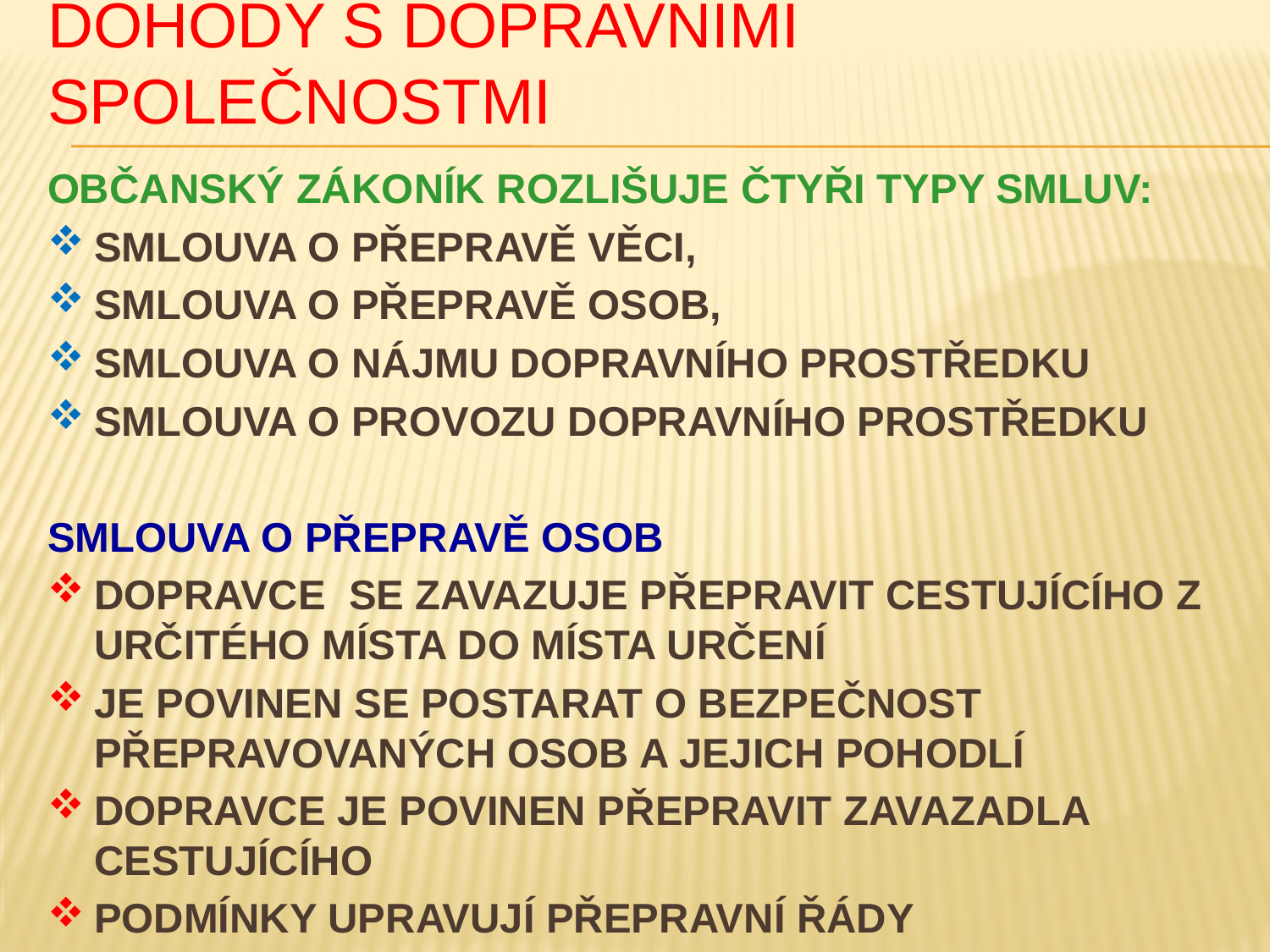

# dohodY s dopravními společnostmi
Občanský zákoník rozlišuje čtyři typy smluv:
smlouvA o přepravě věci,
smlouvA o přepravě osob,
smlouvA o nájmu dopravního prostředku
smlouvA o provozu dopravního prostředku

smlouvA o přepravě osob
dopravce  SE zavazuje přepravit cestujícího z určitého místa do místa určení
JE povinen se postarat o bezpečnost přepravovaných osob a jejich pohodlí
DOPRAVCE JE povinen přepravit zavazadla cestujícího
Podmínky upravují přepravní řády